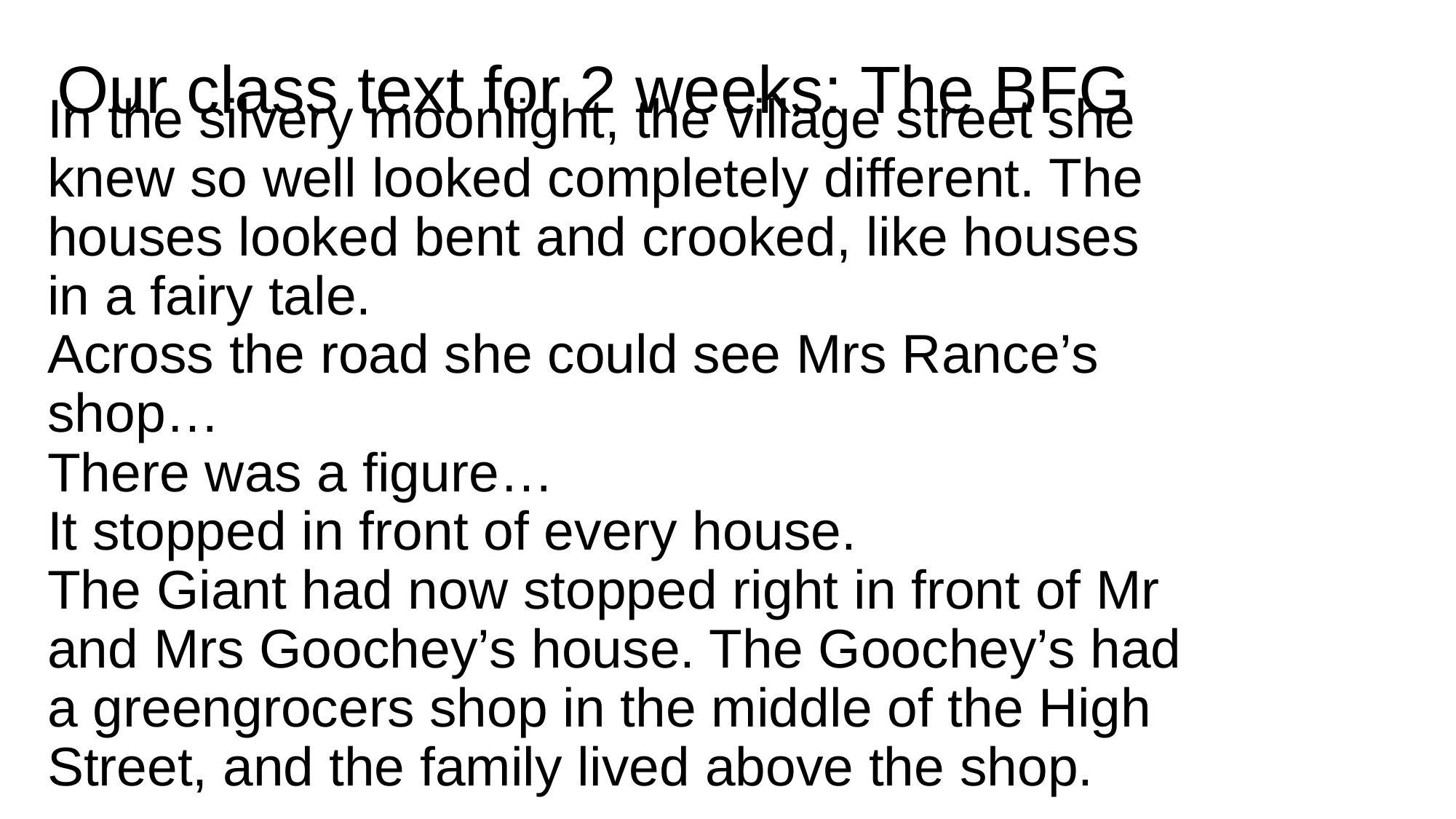

# Our class text for 2 weeks: The BFG
In the silvery moonlight, the village street she knew so well looked completely different. The houses looked bent and crooked, like houses in a fairy tale.
Across the road she could see Mrs Rance’s shop…
There was a figure…
It stopped in front of every house.
The Giant had now stopped right in front of Mr and Mrs Goochey’s house. The Goochey’s had a greengrocers shop in the middle of the High Street, and the family lived above the shop.